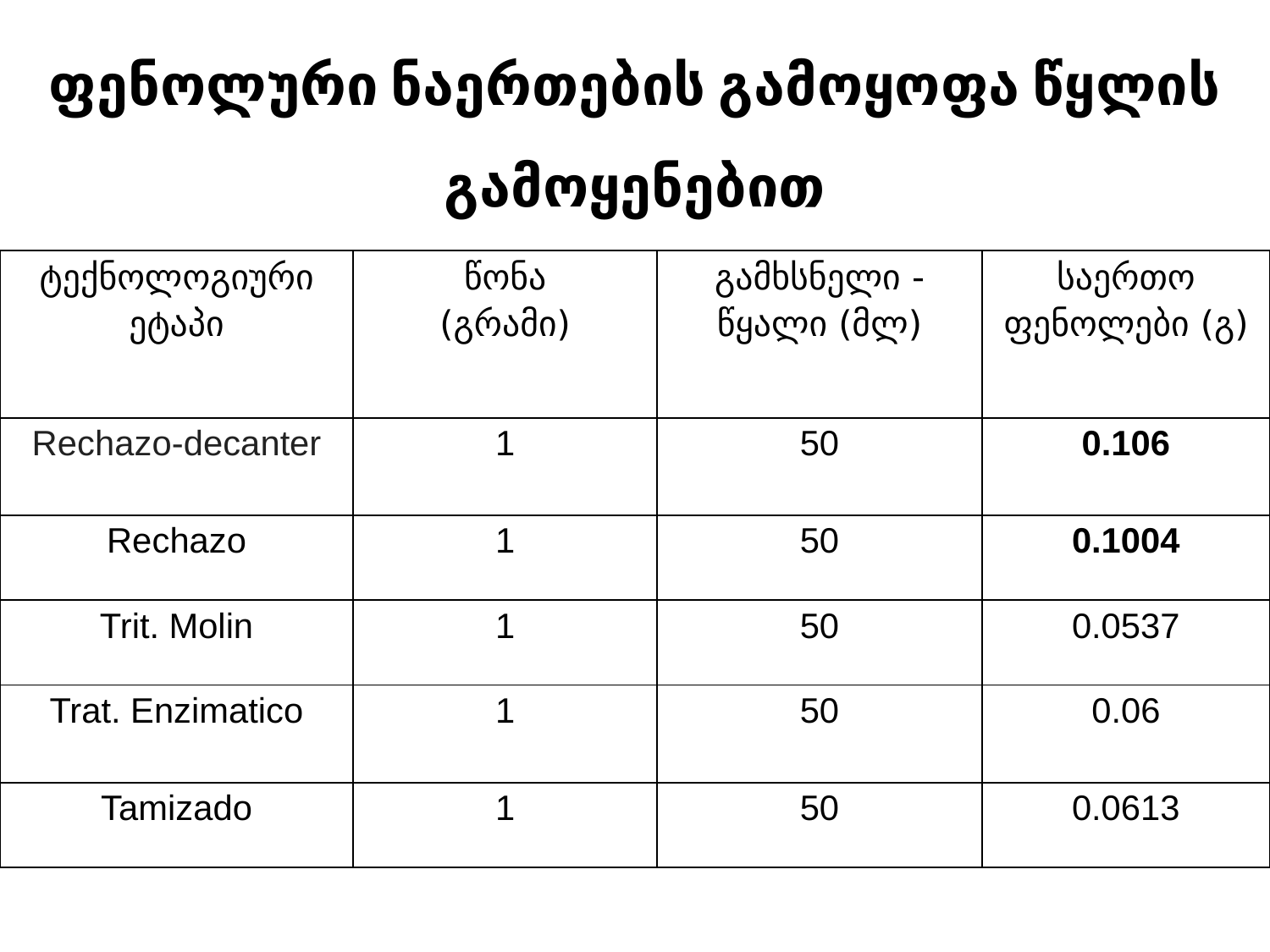

# ფენოლური ნაერთების გამოყოფა წყლის გამოყენებით
| ტექნოლოგიური ეტაპი | წონა (გრამი) | გამხსნელი - წყალი (მლ) | საერთო ფენოლები (გ) |
| --- | --- | --- | --- |
| Rechazo-decanter | 1 | 50 | 0.106 |
| Rechazo | 1 | 50 | 0.1004 |
| Trit. Molin | 1 | 50 | 0.0537 |
| Trat. Enzimatico | 1 | 50 | 0.06 |
| Tamizado | 1 | 50 | 0.0613 |